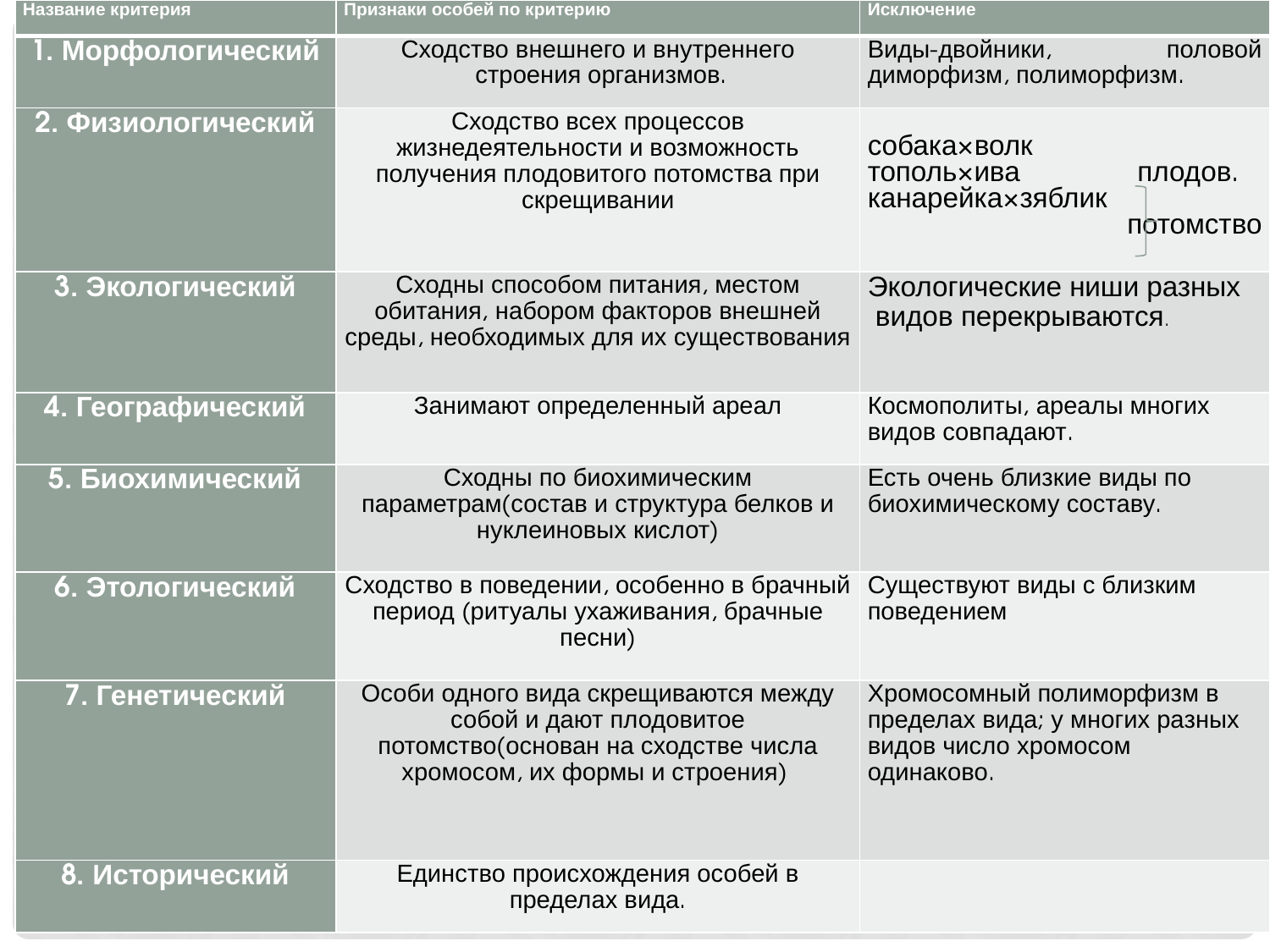

| Название критерия | Признаки особей по критерию | Исключение |
| --- | --- | --- |
| 1. Морфологический | Сходство внешнего и внутреннего строения организмов. | Виды-двойники, половой диморфизм, полиморфизм. |
| 2. Физиологический | Сходство всех процессов жизнедеятельности и возможность получения плодовитого потомства при скрещивании | собака×волк тополь×ива плодов. канарейка×зяблик потомство |
| 3. Экологический | Сходны способом питания, местом обитания, набором факторов внешней среды, необходимых для их существования | Экологические ниши разных видов перекрываются. |
| 4. Географический | Занимают определенный ареал | Космополиты, ареалы многих видов совпадают. |
| 5. Биохимический | Сходны по биохимическим параметрам(состав и структура белков и нуклеиновых кислот) | Есть очень близкие виды по биохимическому составу. |
| 6. Этологический | Сходство в поведении, особенно в брачный период (ритуалы ухаживания, брачные песни) | Существуют виды с близким поведением |
| 7. Генетический | Особи одного вида скрещиваются между собой и дают плодовитое потомство(основан на сходстве числа хромосом, их формы и строения) | Хромосомный полиморфизм в пределах вида; у многих разных видов число хромосом одинаково. |
| 8. Исторический | Единство происхождения особей в пределах вида. |  |
#